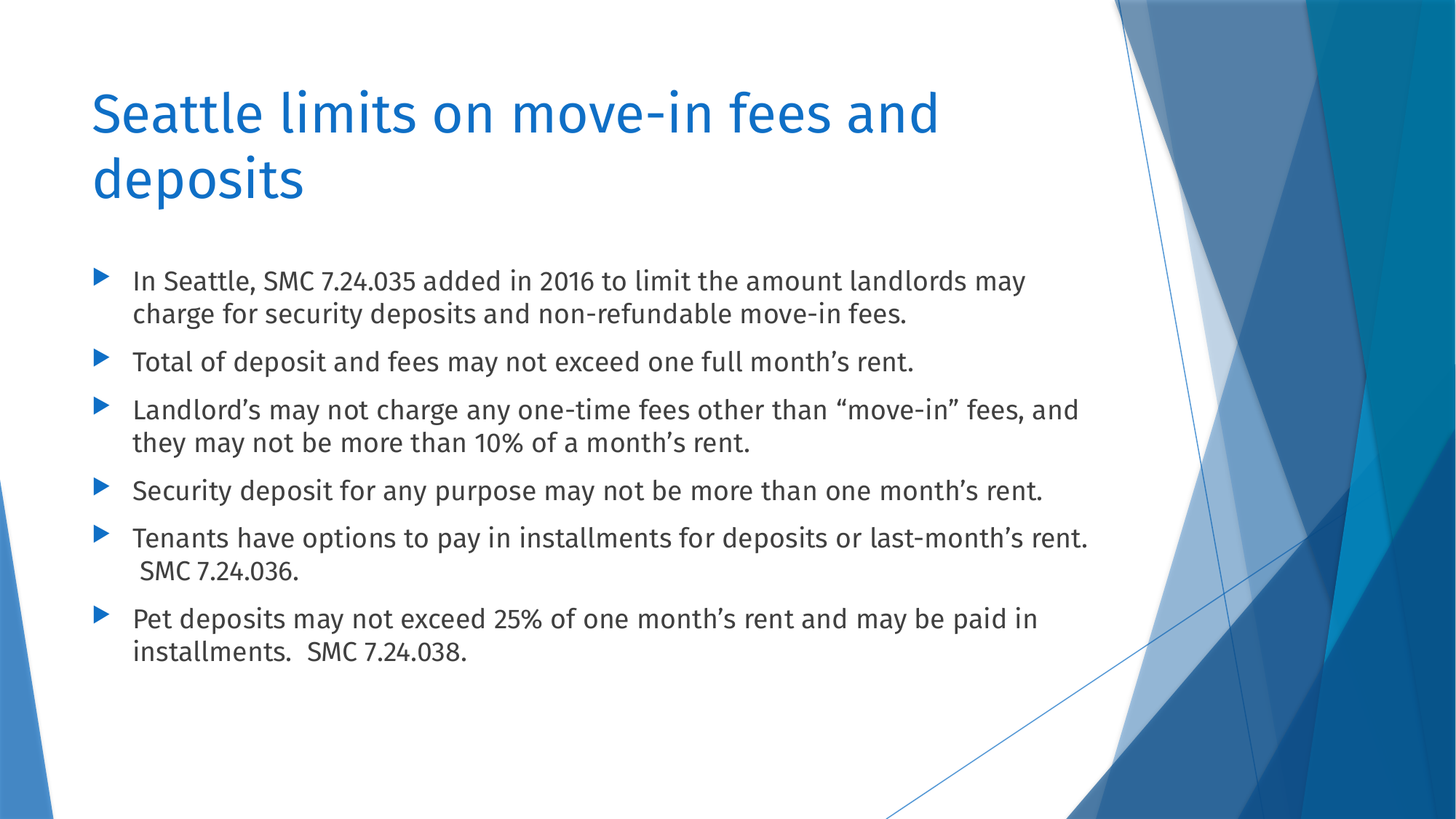

# Seattle limits on move-in fees and deposits
In Seattle, SMC 7.24.035 added in 2016 to limit the amount landlords may charge for security deposits and non-refundable move-in fees.
Total of deposit and fees may not exceed one full month’s rent.
Landlord’s may not charge any one-time fees other than “move-in” fees, and they may not be more than 10% of a month’s rent.
Security deposit for any purpose may not be more than one month’s rent.
Tenants have options to pay in installments for deposits or last-month’s rent.  SMC 7.24.036.
Pet deposits may not exceed 25% of one month’s rent and may be paid in installments.  SMC 7.24.038.